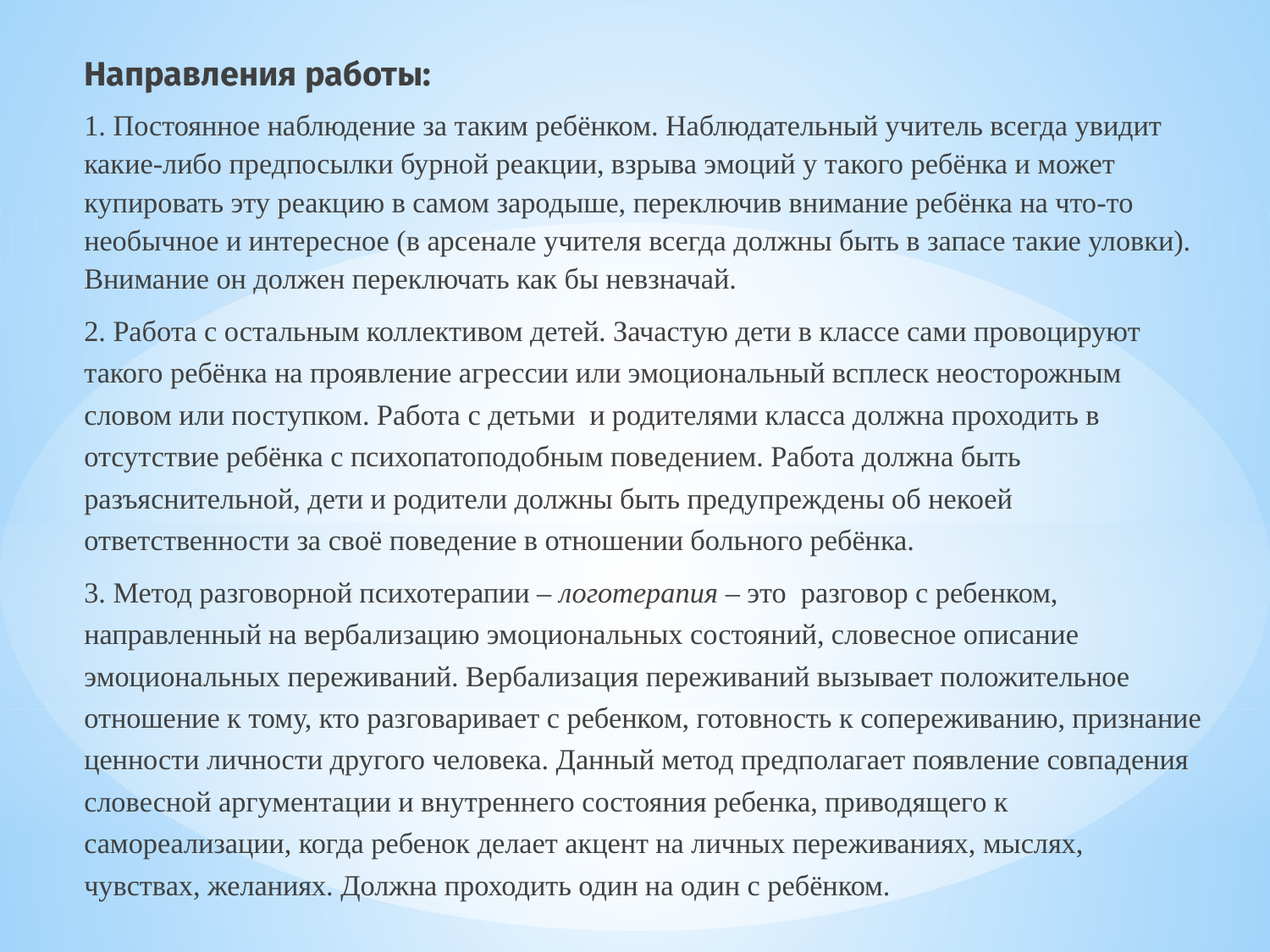

Направления работы:
1. Постоянное наблюдение за таким ребёнком. Наблюдательный учитель всегда увидит какие-либо предпосылки бурной реакции, взрыва эмоций у такого ребёнка и может купировать эту реакцию в самом зародыше, переключив внимание ребёнка на что-то необычное и интересное (в арсенале учителя всегда должны быть в запасе такие уловки). Внимание он должен переключать как бы невзначай.
2. Работа с остальным коллективом детей. Зачастую дети в классе сами провоцируют такого ребёнка на проявление агрессии или эмоциональный всплеск неосторожным словом или поступком. Работа с детьми  и родителями класса должна проходить в отсутствие ребёнка с психопатоподобным поведением. Работа должна быть разъяснительной, дети и родители должны быть предупреждены об некоей ответственности за своё поведение в отношении больного ребёнка.
3. Метод разговорной психотерапии – логотерапия – это  разговор с ребенком, направленный на вербализацию эмоциональных состояний, словесное описание эмоциональных переживаний. Вербализация переживаний вызывает положительное отношение к тому, кто разговаривает с ребенком, готовность к сопереживанию, признание ценности личности другого человека. Данный метод предполагает появление совпадения словесной аргументации и внутреннего состояния ребенка, приводящего к самореализации, когда ребенок делает акцент на личных переживаниях, мыслях, чувствах, желаниях. Должна проходить один на один с ребёнком.